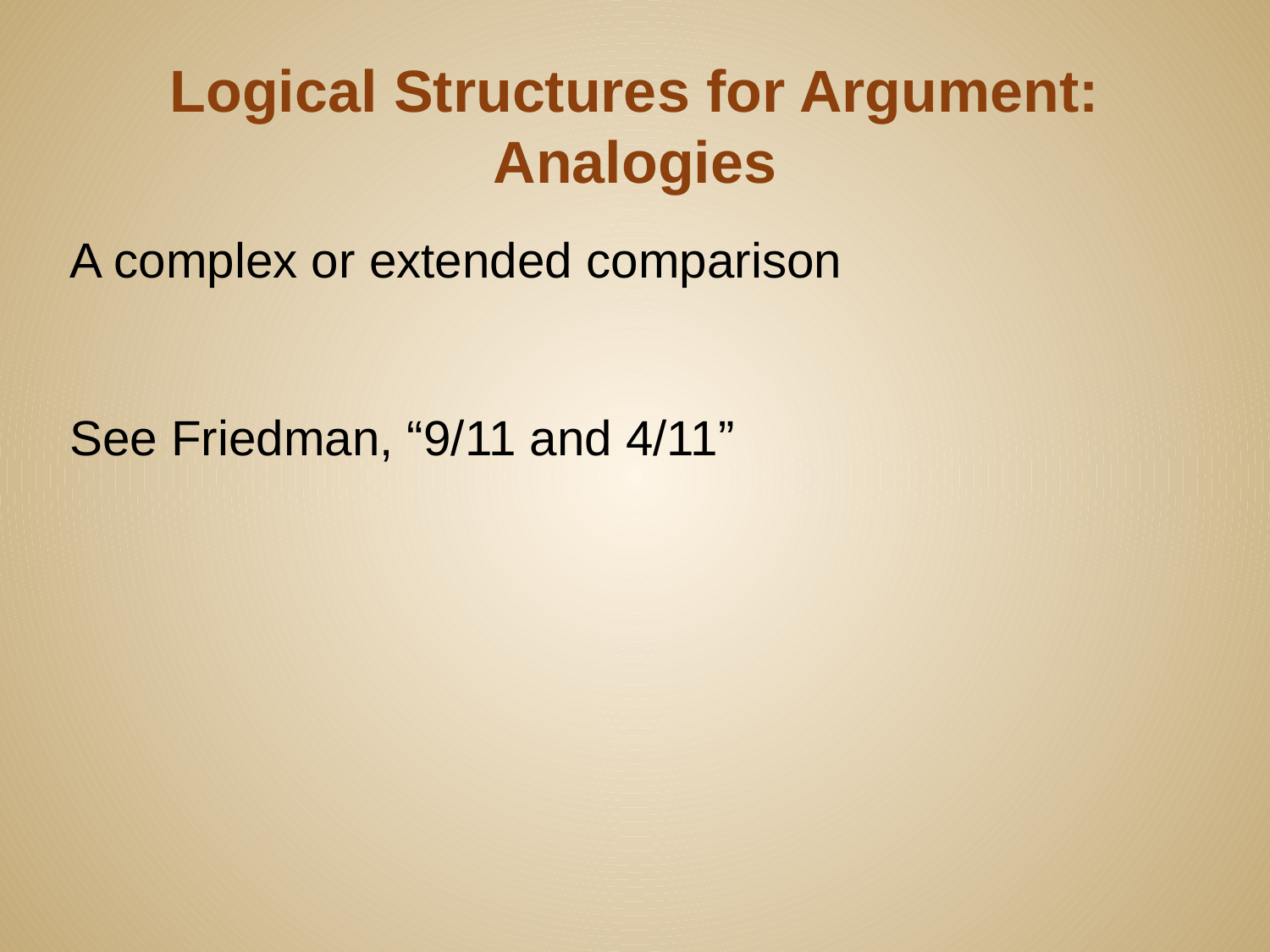

# Logical Structures for Argument: Analogies
A complex or extended comparison

See Friedman, “9/11 and 4/11”